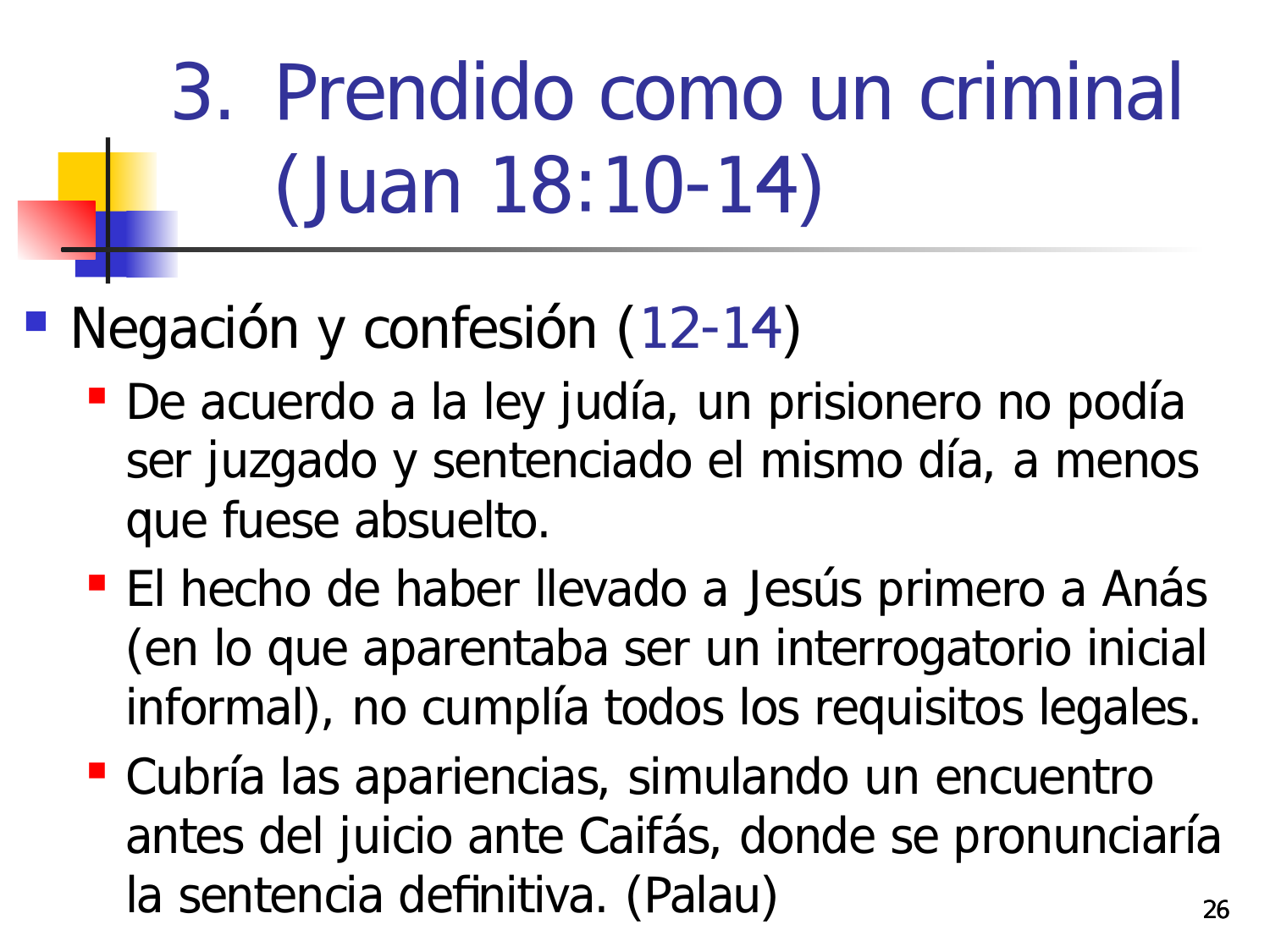

# Prendido como un criminal (Juan 18:10-14)
Negación y confesión (12-14)
De acuerdo a la ley judía, un prisionero no podía ser juzgado y sentenciado el mismo día, a menos que fuese absuelto.
El hecho de haber llevado a Jesús primero a Anás (en lo que aparentaba ser un interrogatorio inicial informal), no cumplía todos los requisitos legales.
Cubría las apariencias, simulando un encuentro antes del juicio ante Caifás, donde se pronunciaría la sentencia definitiva. (Palau)

26
26